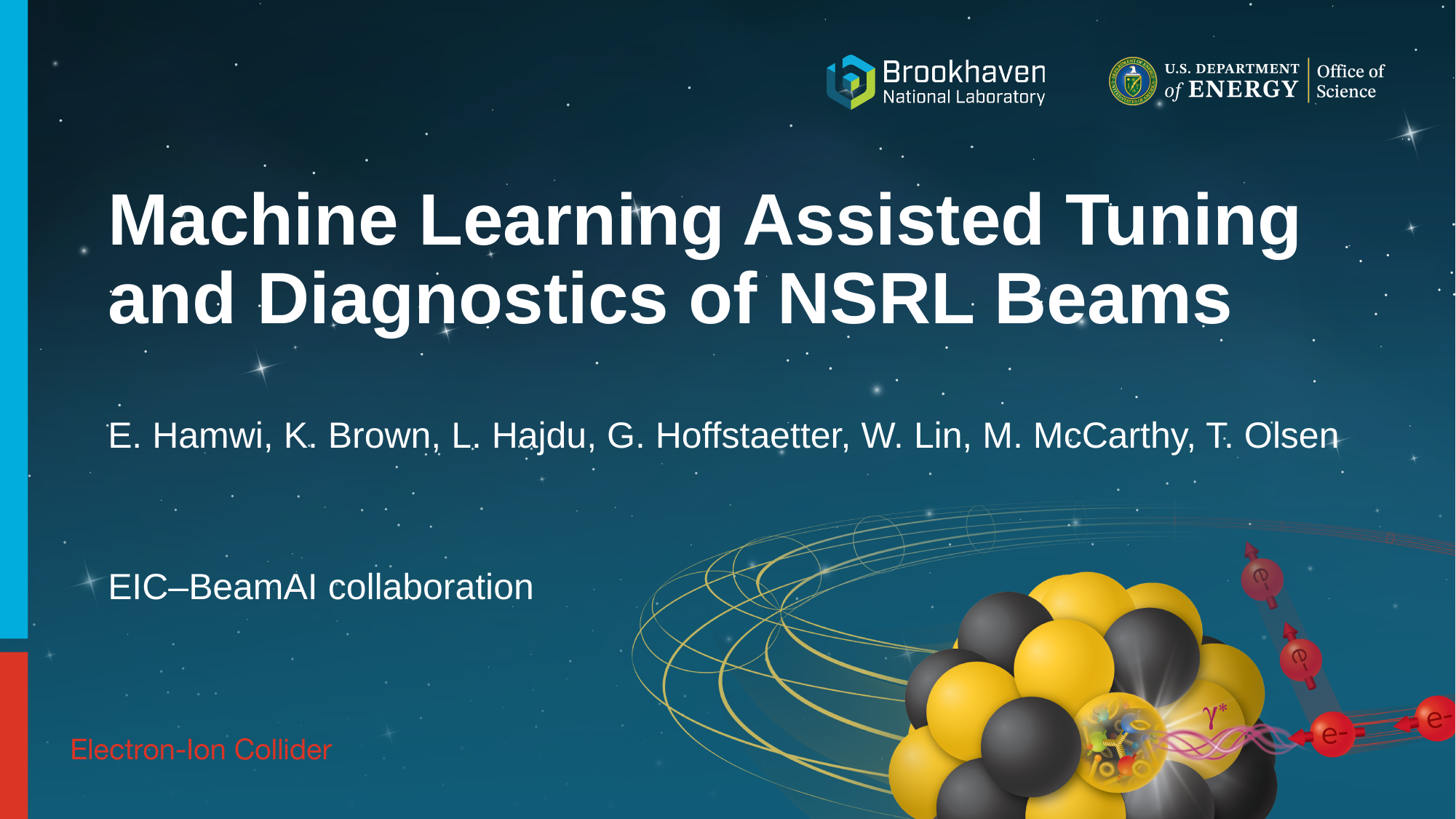

# Machine Learning Assisted Tuning and Diagnostics of NSRL Beams
E. Hamwi, K. Brown, L. Hajdu, G. Hoffstaetter, W. Lin, M. McCarthy, T. Olsen
EIC–BeamAI collaboration